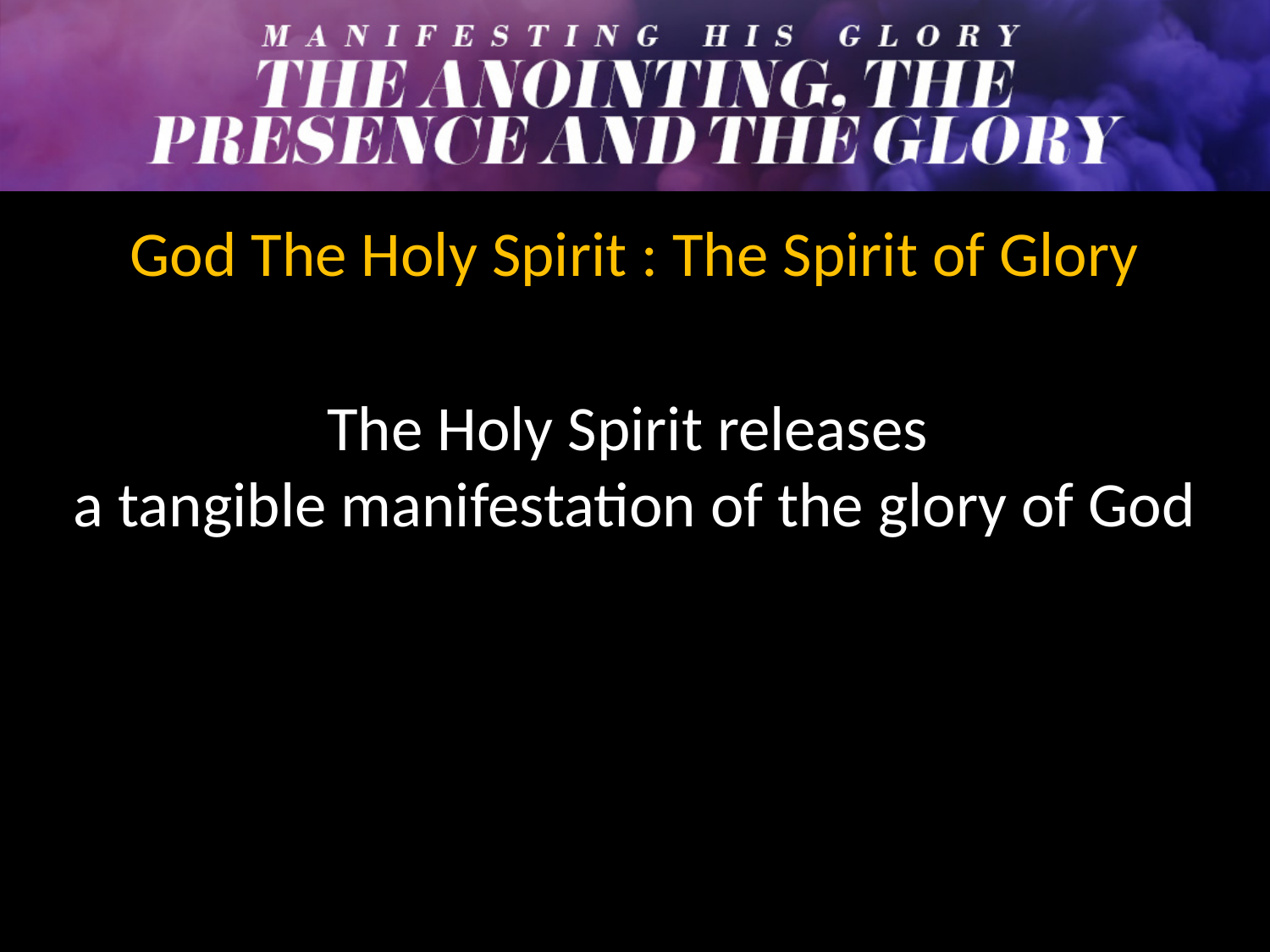

God The Holy Spirit : The Spirit of Glory
The Holy Spirit releases
a tangible manifestation of the glory of God